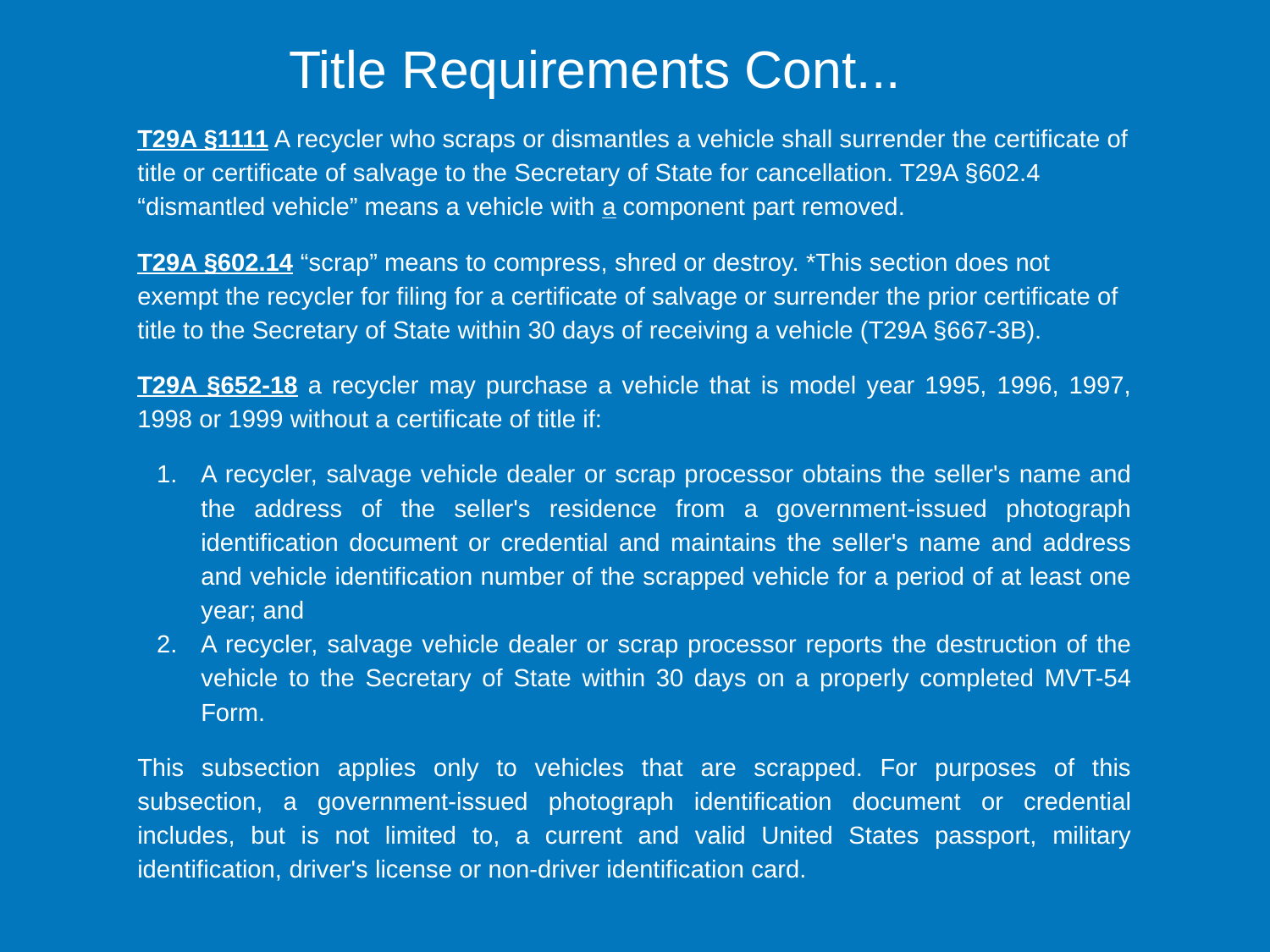

# Title Requirements Cont...
T29A §1111 A recycler who scraps or dismantles a vehicle shall surrender the certificate of title or certificate of salvage to the Secretary of State for cancellation. T29A §602.4 “dismantled vehicle” means a vehicle with a component part removed.
T29A §602.14 “scrap” means to compress, shred or destroy. *This section does not exempt the recycler for filing for a certificate of salvage or surrender the prior certificate of title to the Secretary of State within 30 days of receiving a vehicle (T29A §667-3B).
T29A §652-18 a recycler may purchase a vehicle that is model year 1995, 1996, 1997, 1998 or 1999 without a certificate of title if:
A recycler, salvage vehicle dealer or scrap processor obtains the seller's name and the address of the seller's residence from a government-issued photograph identification document or credential and maintains the seller's name and address and vehicle identification number of the scrapped vehicle for a period of at least one year; and
A recycler, salvage vehicle dealer or scrap processor reports the destruction of the vehicle to the Secretary of State within 30 days on a properly completed MVT-54 Form.
This subsection applies only to vehicles that are scrapped. For purposes of this subsection, a government-issued photograph identification document or credential includes, but is not limited to, a current and valid United States passport, military identification, driver's license or non-driver identification card.